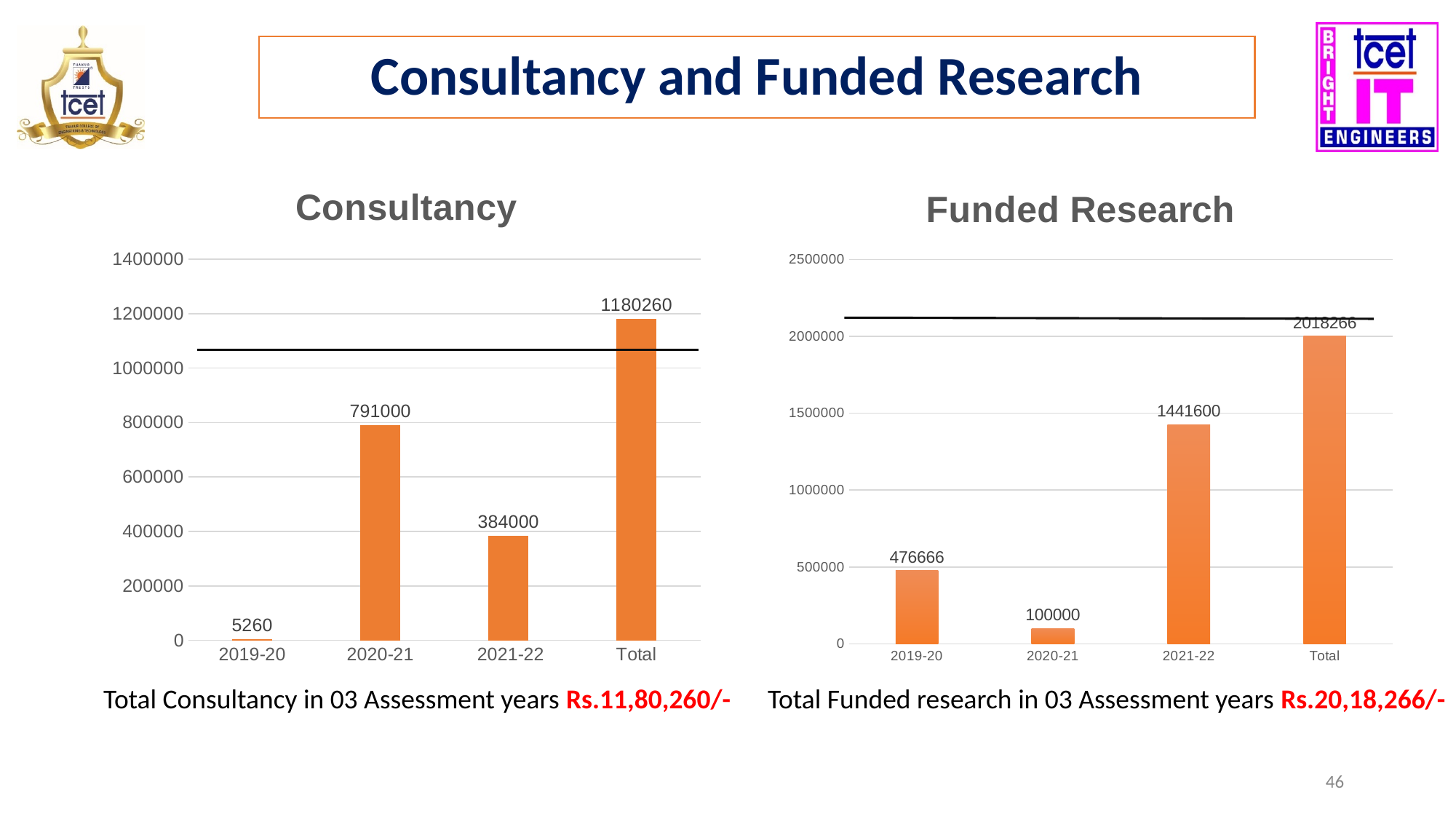

Consultancy and Funded Research

### Chart:

| Category | Consultancy |
|---|---|
| 2019-20 | 5260.0 |
| 2020-21 | 791000.0 |
|  2021-22 | 384000.0 |
| Total | 1180260.0 |

### Chart: Funded Research

| Category | Funded research   |
|---|---|
| 2019-20 | 476666.0 |
| 2020-21 | 100000.0 |
| 2021-22 | 1425336.0 |
| Total | 2002002.0 |
Total Consultancy in 03 Assessment years Rs.11,80,260/-
Total Funded research in 03 Assessment years Rs.20,18,266/-
46